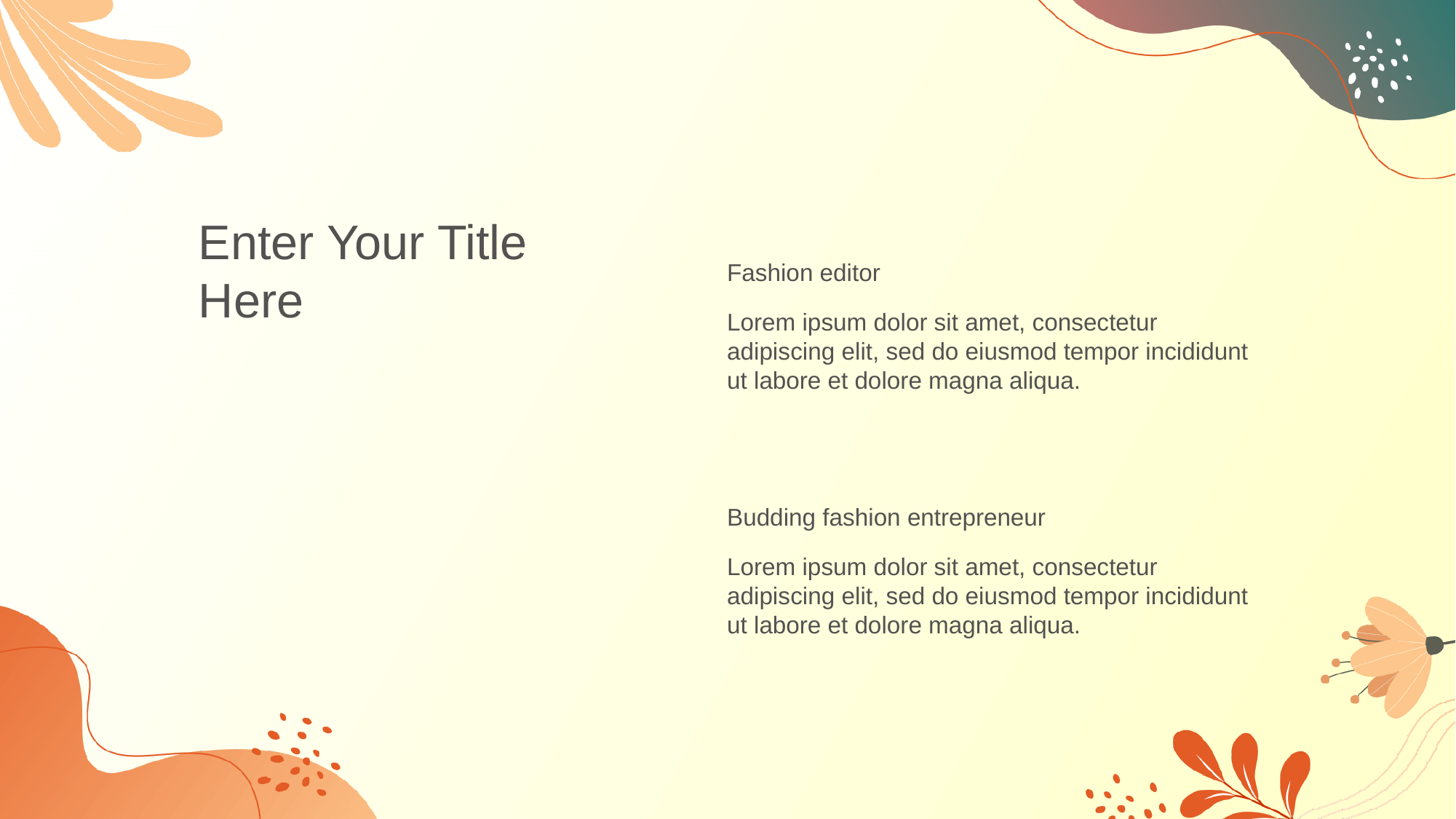

Enter Your Title Here
Fashion editor
Lorem ipsum dolor sit amet, consectetur adipiscing elit, sed do eiusmod tempor incididunt ut labore et dolore magna aliqua.
Budding fashion entrepreneur
Lorem ipsum dolor sit amet, consectetur adipiscing elit, sed do eiusmod tempor incididunt ut labore et dolore magna aliqua.